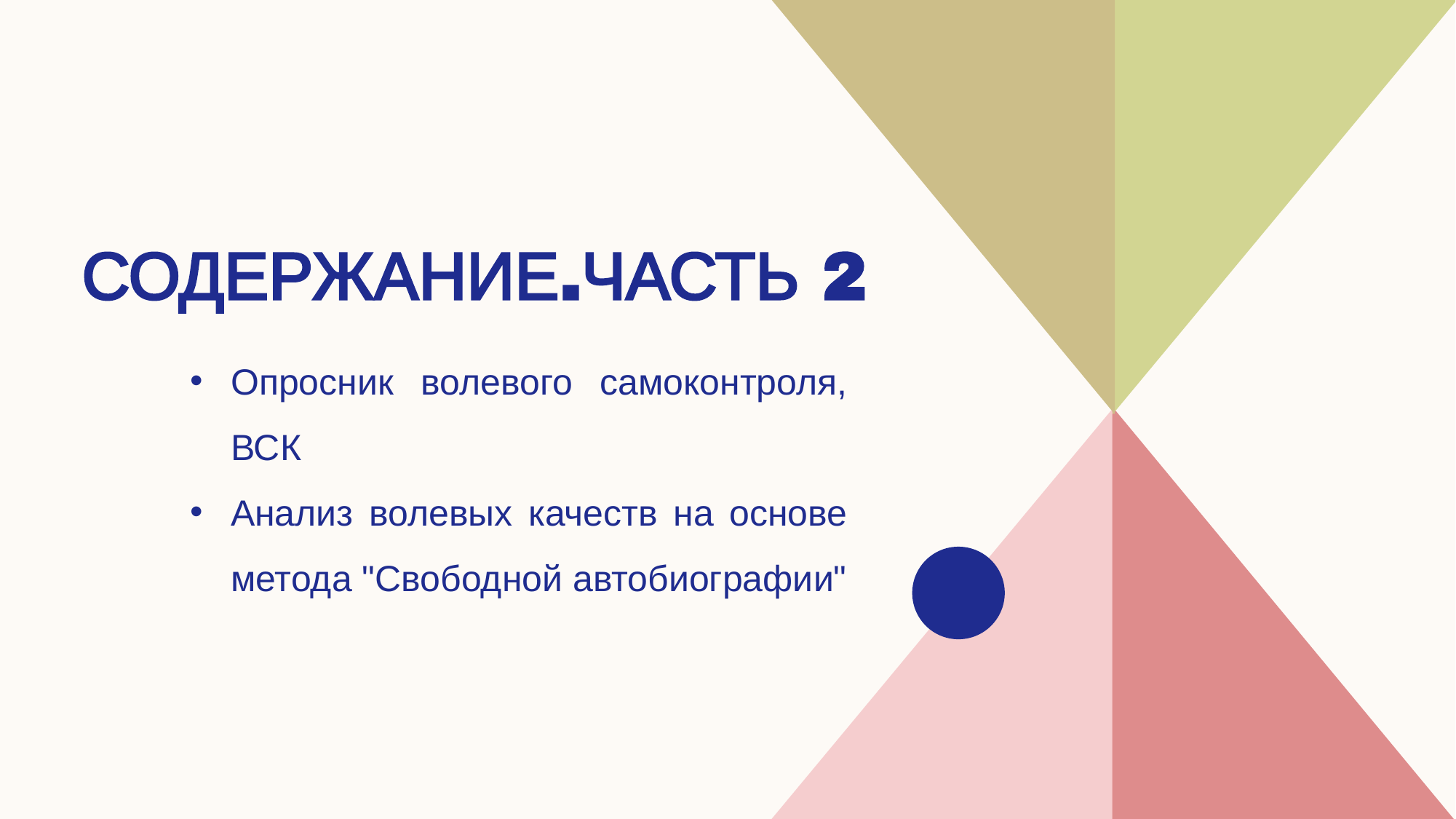

# Содержание.Часть 2
Опросник волевого самоконтроля, ВСК
Анализ волевых качеств на основе метода "Свободной автобиографии"